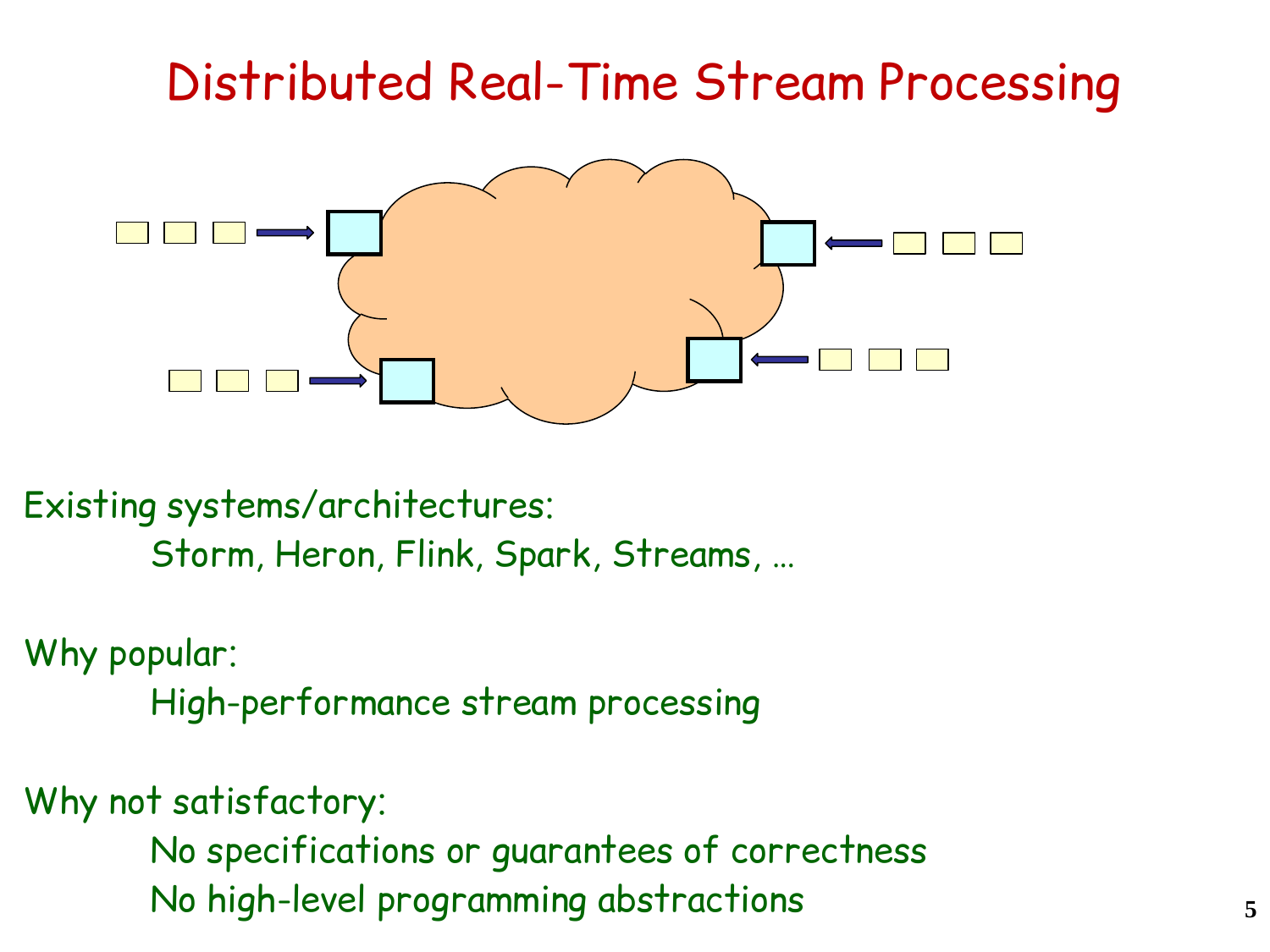

# Distributed Real-Time Stream Processing

Existing systems/architectures:
	Storm, Heron, Flink, Spark, Streams, …

Why popular:
	High-performance stream processing

Why not satisfactory:
	No specifications or guarantees of correctness
	No high-level programming abstractions
5